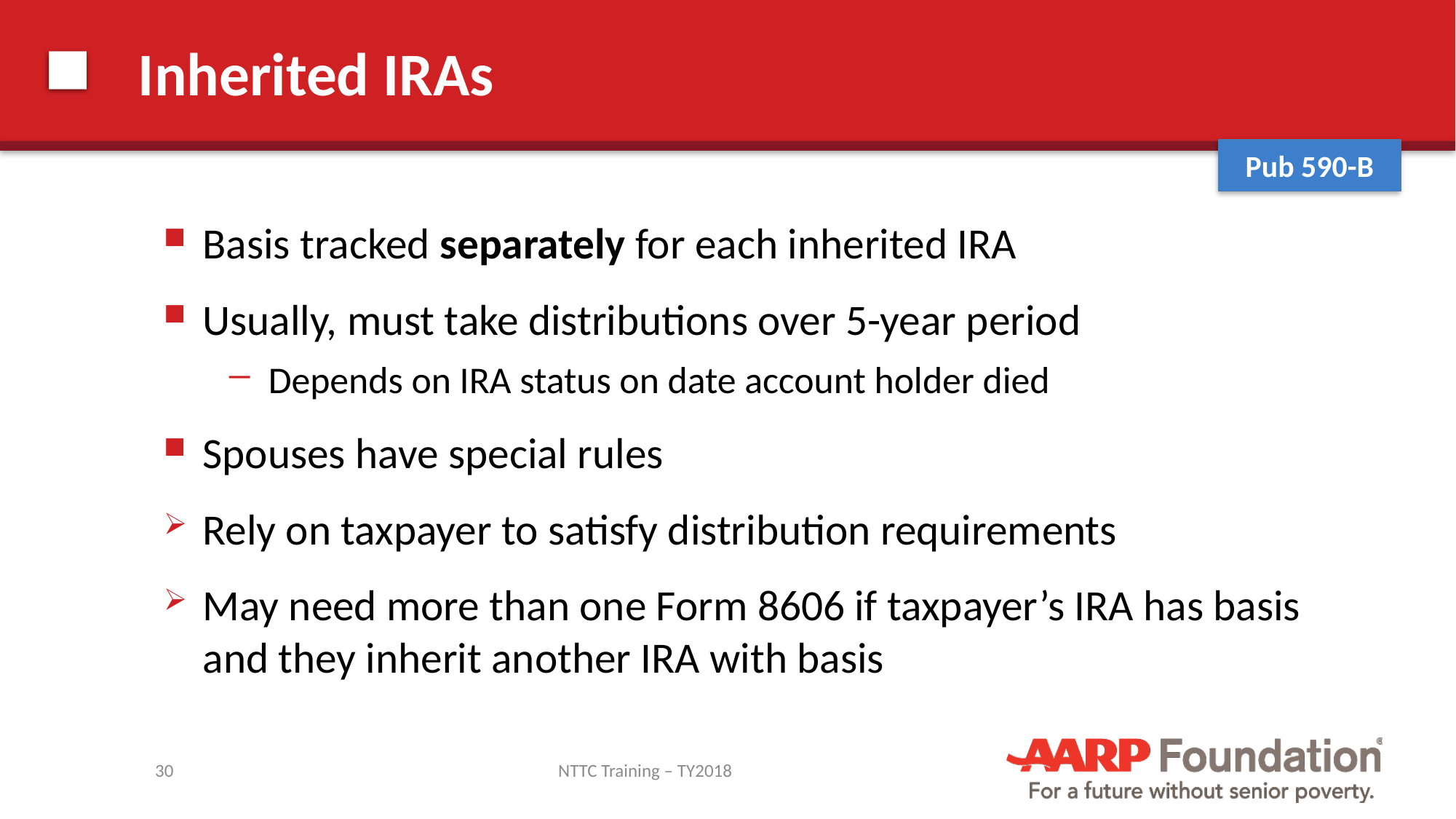

# Inherited IRAs
Pub 590-B
Basis tracked separately for each inherited IRA
Usually, must take distributions over 5-year period
Depends on IRA status on date account holder died
Spouses have special rules
Rely on taxpayer to satisfy distribution requirements
May need more than one Form 8606 if taxpayer’s IRA has basis and they inherit another IRA with basis
30
NTTC Training – TY2018